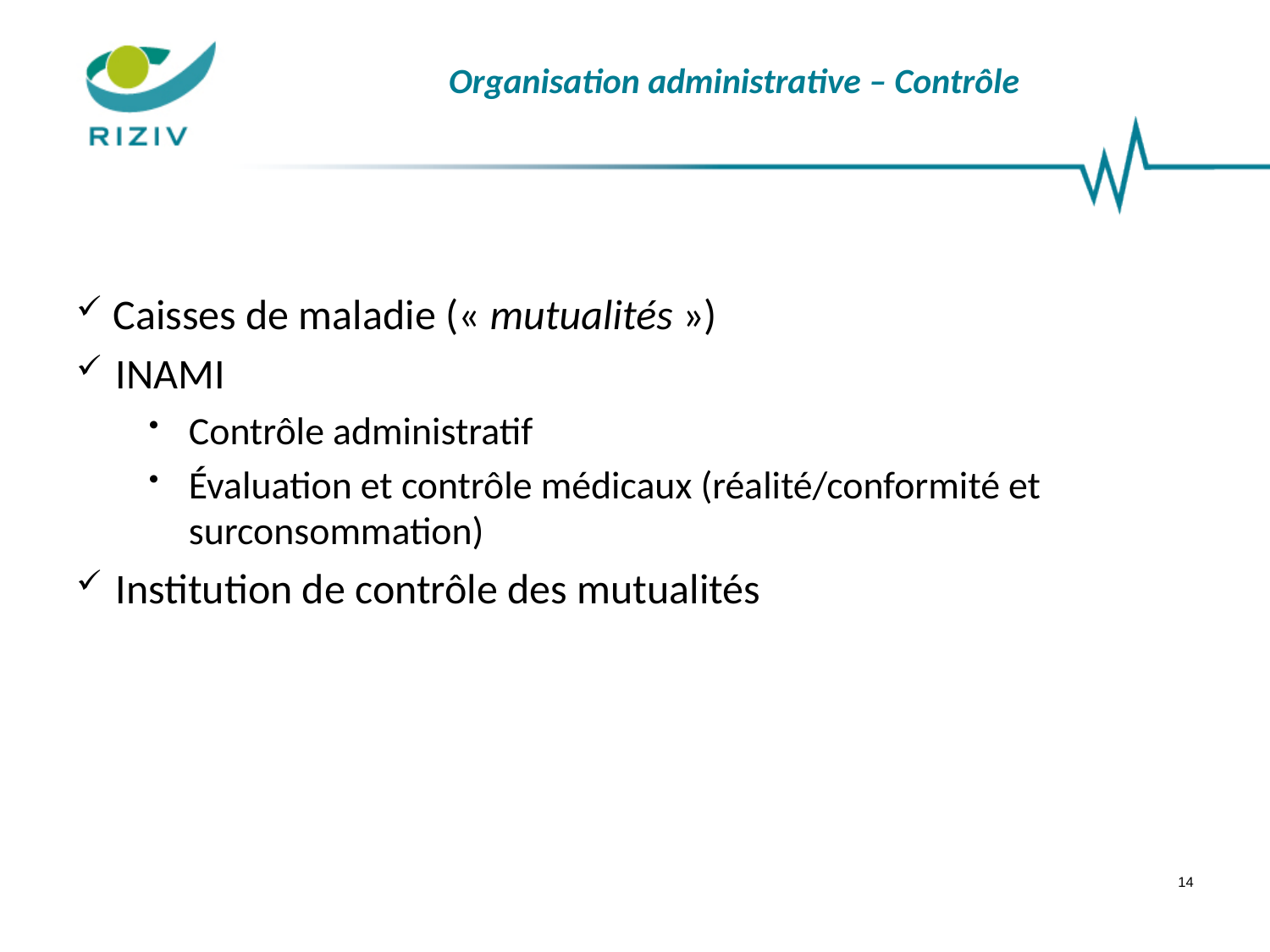

# Organisation administrative – Contrôle

Caisses de maladie (« mutualités »)
INAMI
Contrôle administratif
Évaluation et contrôle médicaux (réalité/conformité et surconsommation)
Institution de contrôle des mutualités
14